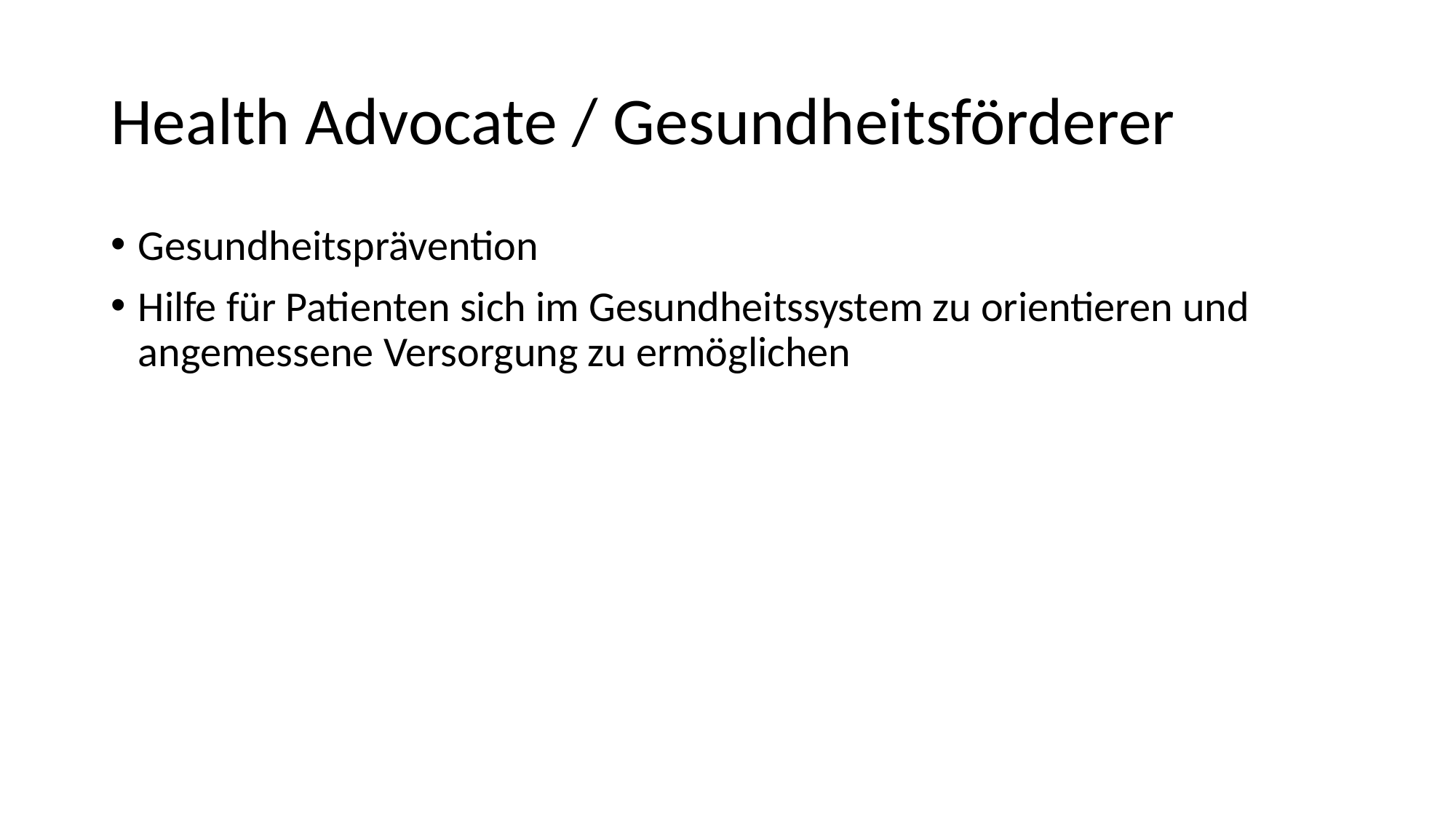

# Health Advocate / Gesundheitsförderer
Gesundheitsprävention
Hilfe für Patienten sich im Gesundheitssystem zu orientieren und angemessene Versorgung zu ermöglichen